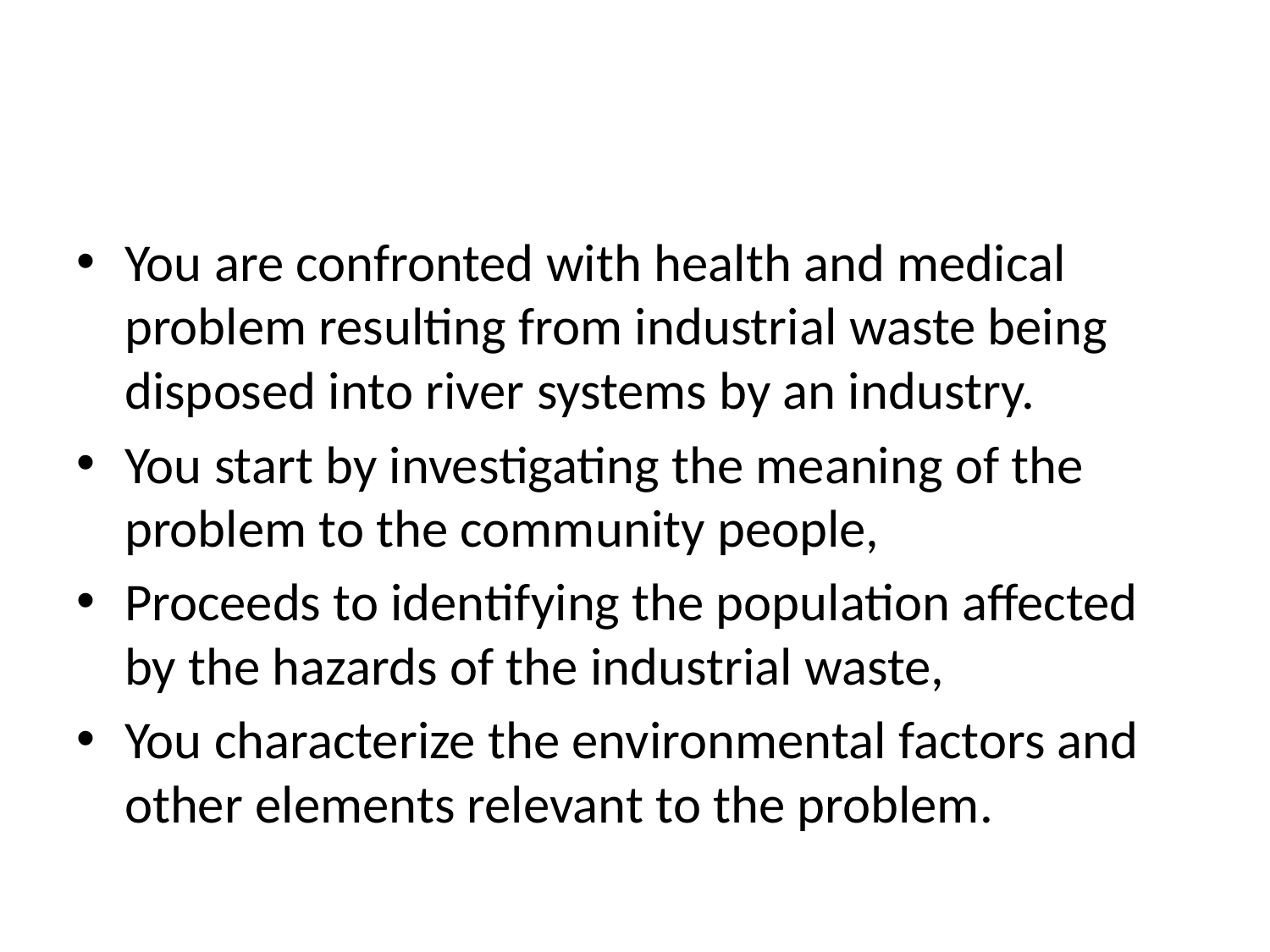

#
You are confronted with health and medical problem resulting from industrial waste being disposed into river systems by an industry.
You start by investigating the meaning of the problem to the community people,
Proceeds to identifying the population affected by the hazards of the industrial waste,
You characterize the environmental factors and other elements relevant to the problem.